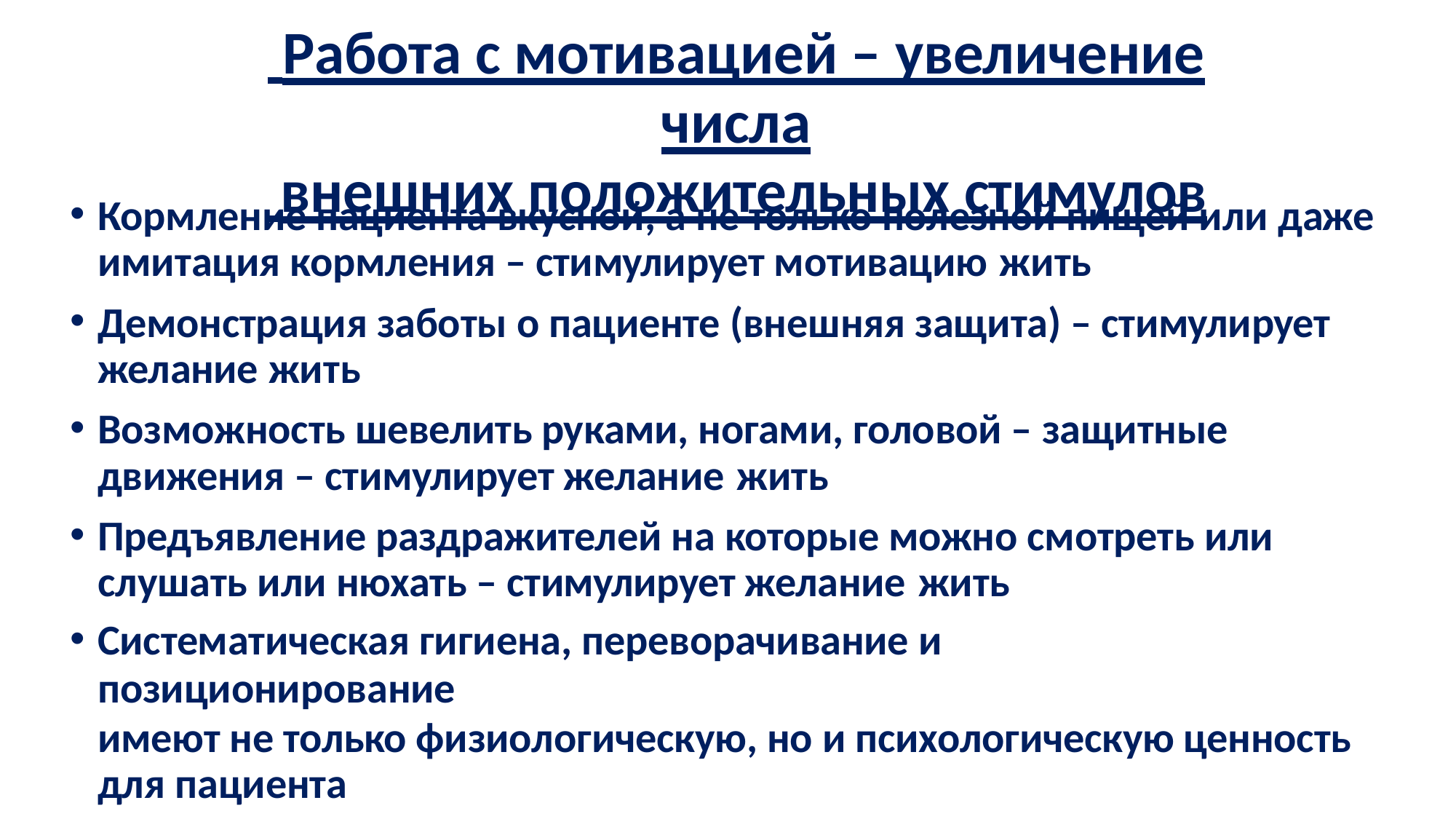

# Работа с мотивацией – увеличение числа
 внешних положительных стимулов
Кормление пациента вкусной, а не только полезной пищей или даже  имитация кормления – стимулирует мотивацию жить
Демонстрация заботы о пациенте (внешняя защита) – стимулирует  желание жить
Возможность шевелить руками, ногами, головой – защитные  движения – стимулирует желание жить
Предъявление раздражителей на которые можно смотреть или  слушать или нюхать – стимулирует желание жить
Систематическая гигиена, переворачивание и позиционирование
имеют не только физиологическую, но и психологическую ценность  для пациента